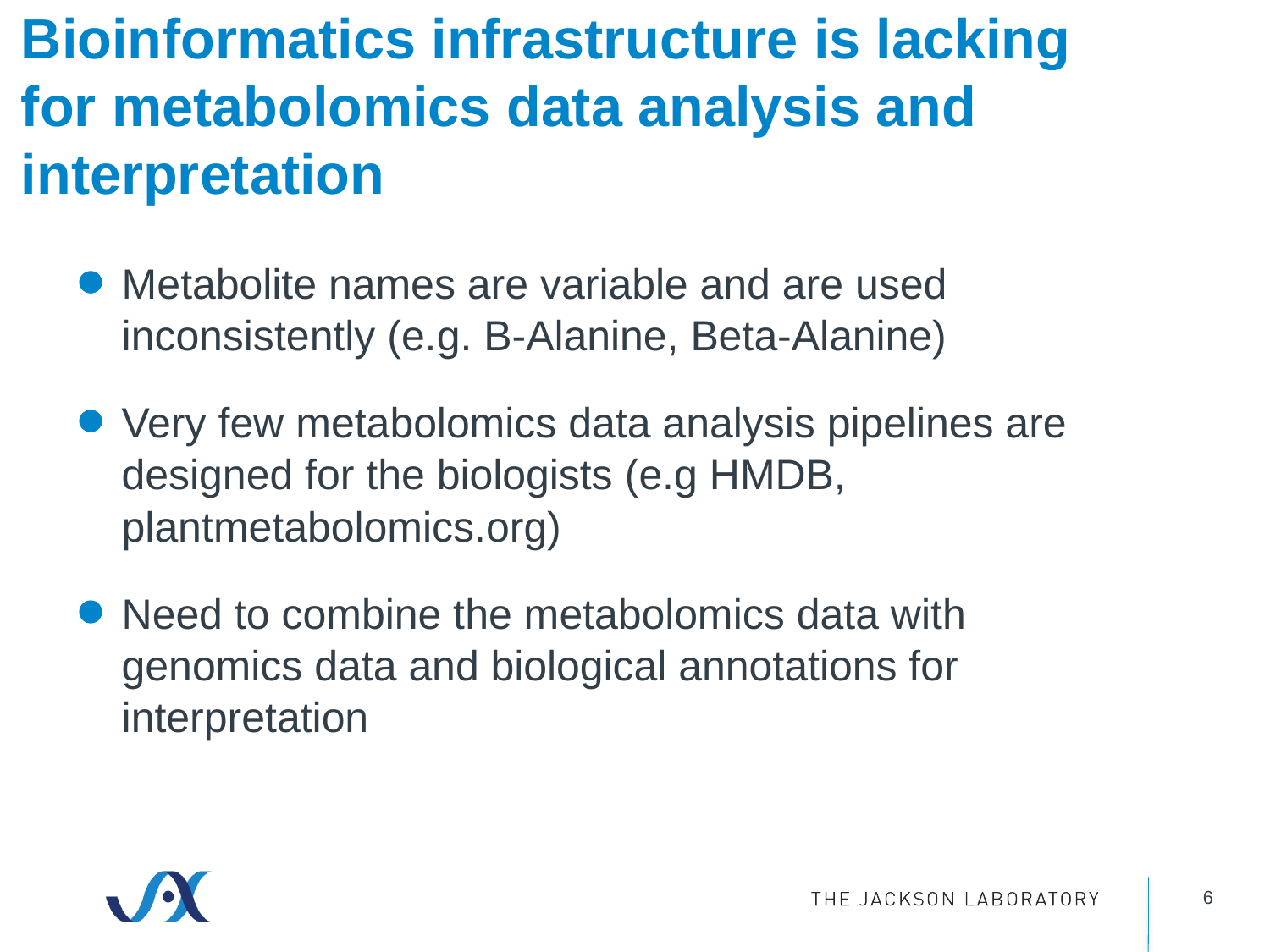

# Bioinformatics infrastructure is lacking for metabolomics data analysis and interpretation
Metabolite names are variable and are used inconsistently (e.g. B-Alanine, Beta-Alanine)
Very few metabolomics data analysis pipelines are designed for the biologists (e.g HMDB, plantmetabolomics.org)
Need to combine the metabolomics data with genomics data and biological annotations for interpretation

6